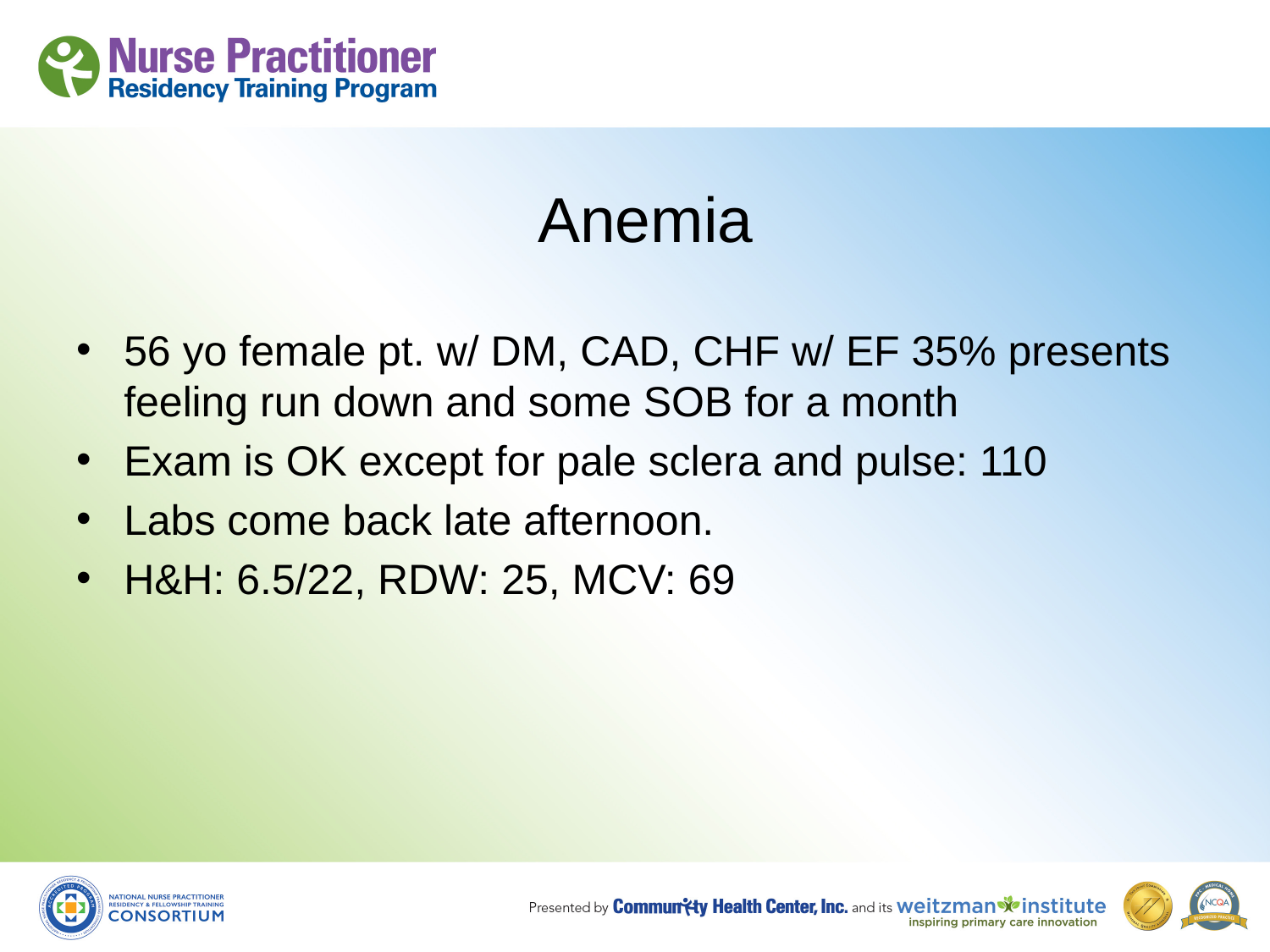

# Anemia
56 yo female pt. w/ DM, CAD, CHF w/ EF 35% presents feeling run down and some SOB for a month
Exam is OK except for pale sclera and pulse: 110
Labs come back late afternoon.
H&H: 6.5/22, RDW: 25, MCV: 69